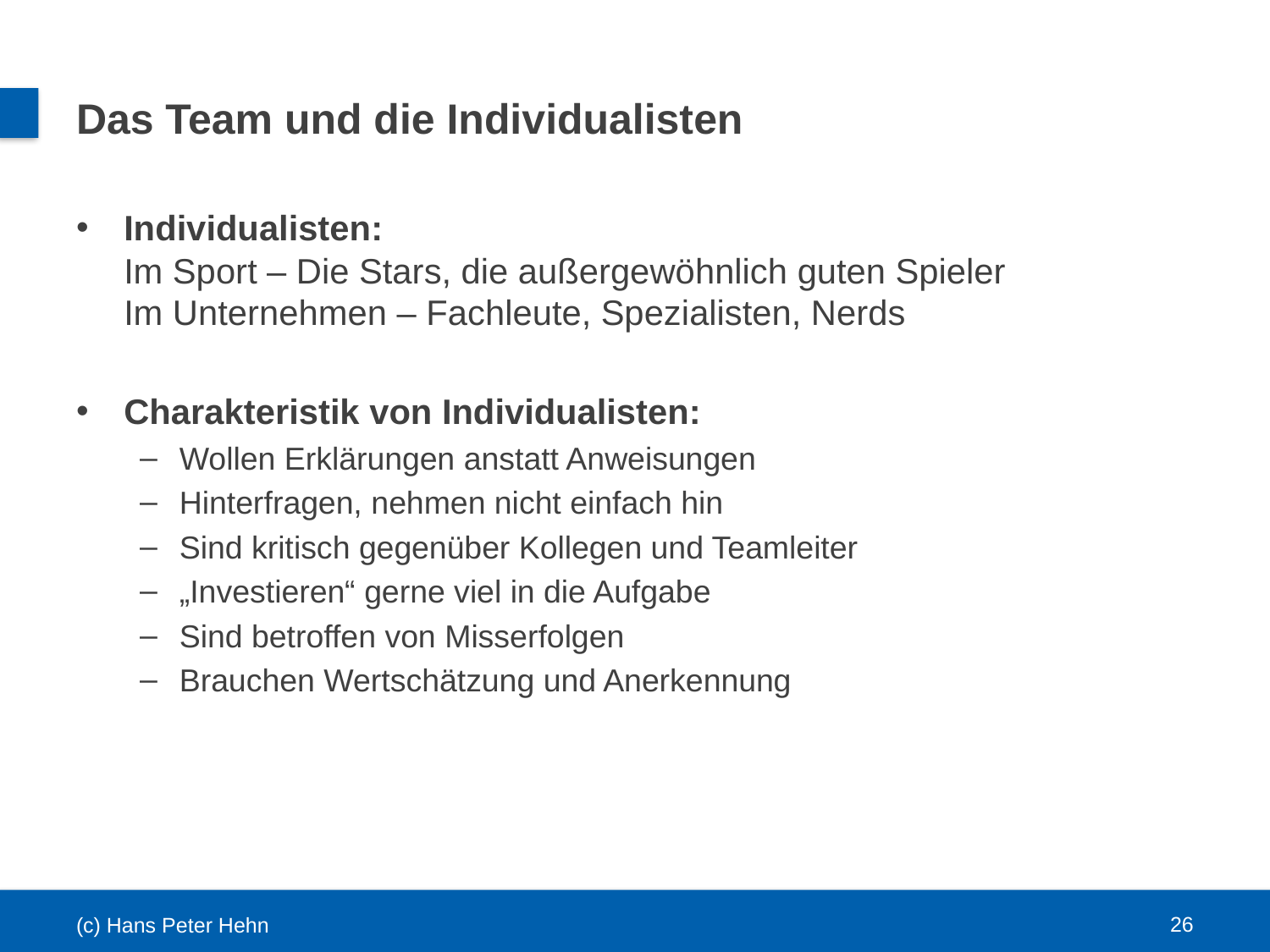

# Das Team und die Individualisten
Individualisten:
Im Sport – Die Stars, die außergewöhnlich guten Spieler
Im Unternehmen – Fachleute, Spezialisten, Nerds

Charakteristik von Individualisten:
Wollen Erklärungen anstatt Anweisungen
Hinterfragen, nehmen nicht einfach hin
Sind kritisch gegenüber Kollegen und Teamleiter
„Investieren“ gerne viel in die Aufgabe
Sind betroffen von Misserfolgen
Brauchen Wertschätzung und Anerkennung
26
(c) Hans Peter Hehn